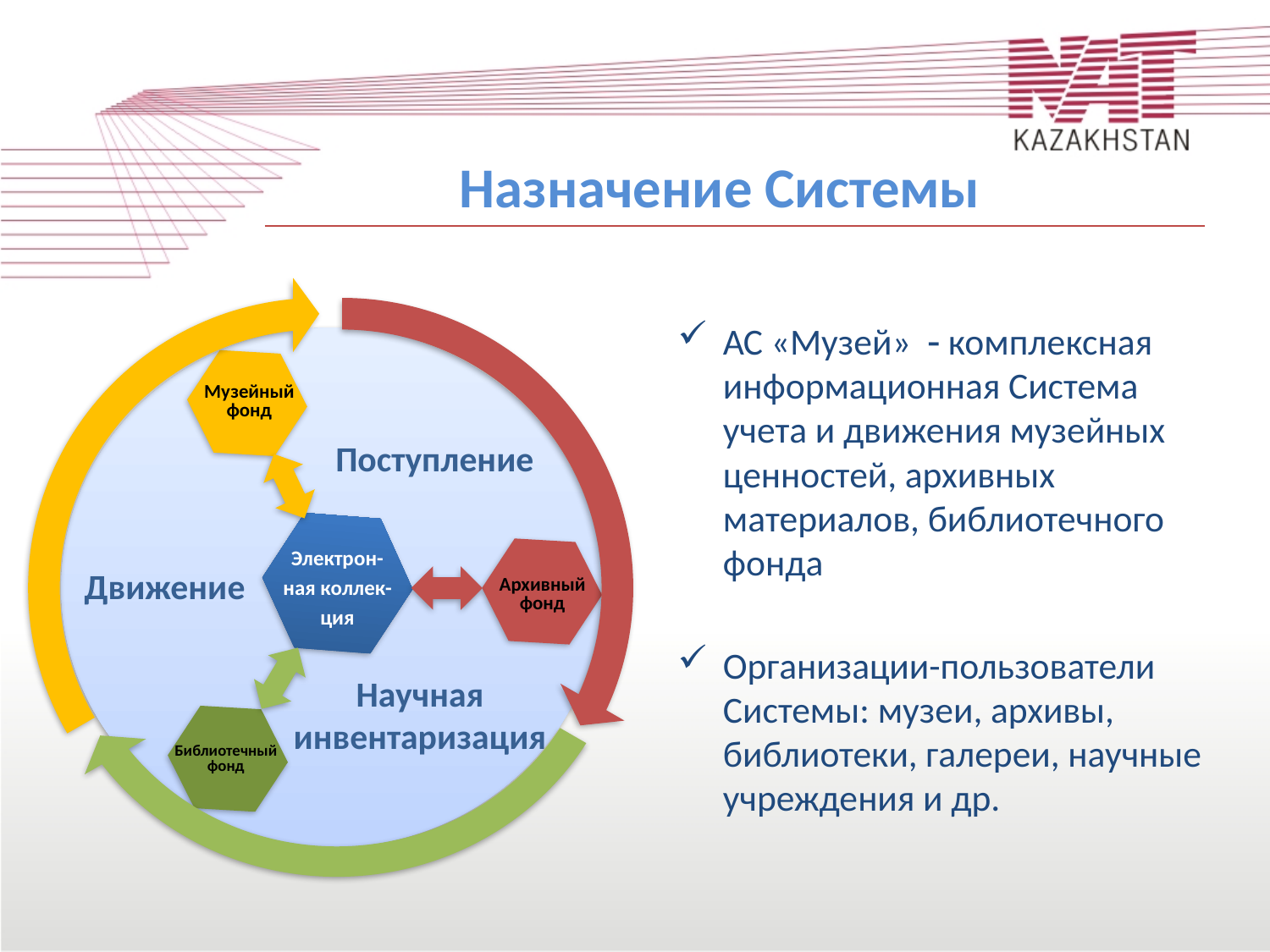

Назначение Системы

АС «Музей»  − комплексная информационная Система учета и движения музейных ценностей, архивных материалов, библиотечного фонда

Организации-пользователи Системы: музеи, архивы, библиотеки, галереи, научные учреждения и др.

Музейный
фонд

Поступление

Электрон-
ная коллек-
ция

Архивный
фонд

Движение

Научная инвентаризация

Библиотечный
фонд